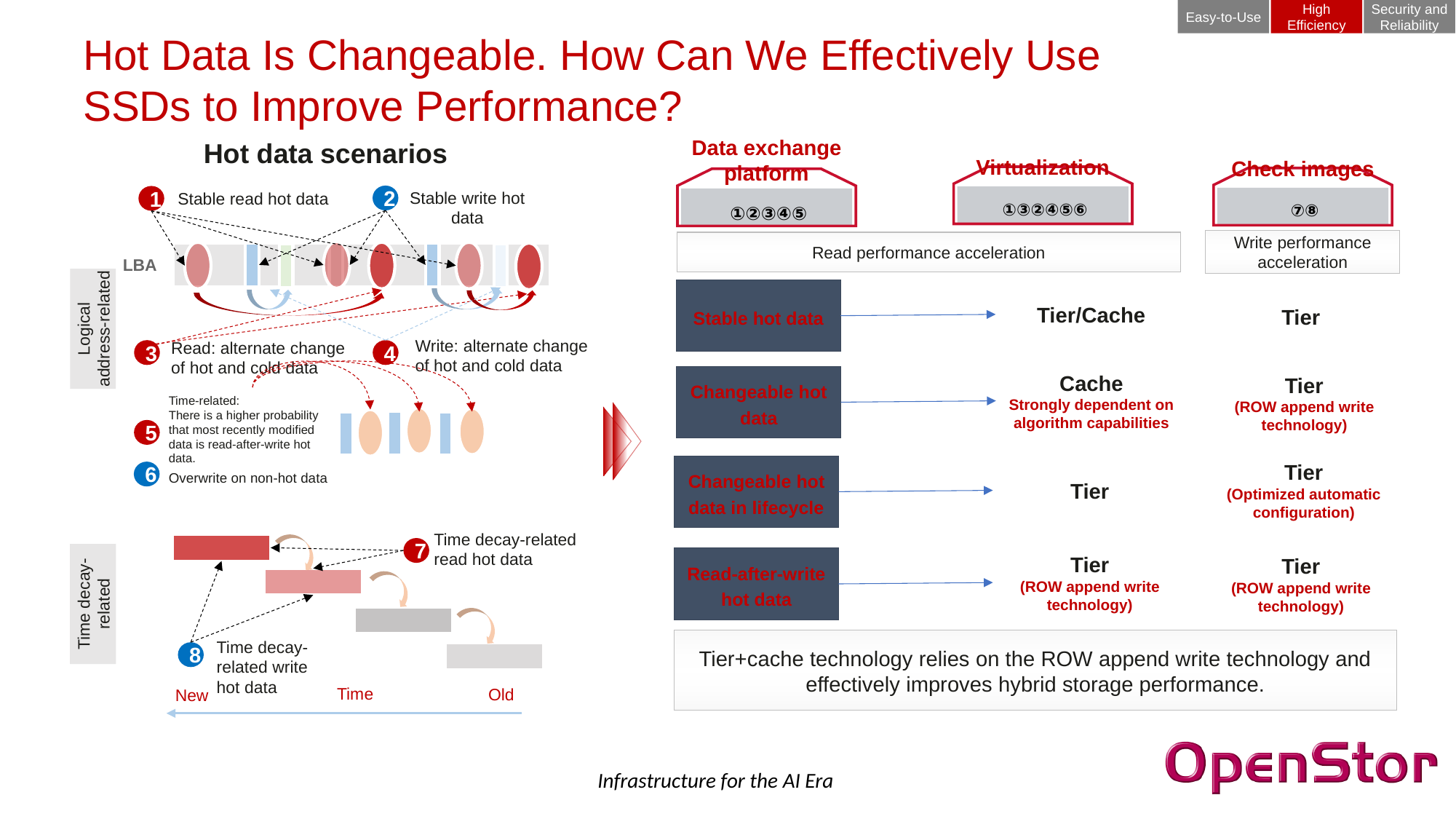

Easy-to-Use
High Efficiency
Security and Reliability
Hot Data Is Changeable. How Can We Effectively Use SSDs to Improve Performance?
Data exchange platform
①②③④⑤

Hot data scenarios
Virtualization
①③②④⑤⑥

Check images
⑦⑧

Stable write hot data
Stable read hot data
2
1

LBA
Logical address-related

Read: alternate change of hot and cold data
3
4
Time-related:
There is a higher probability that most recently modified data is read-after-write hot data.

5
6
Overwrite on non-hot data

Time decay-related read hot data

7

Time decay-related

Time decay-related write hot data
8

Time
Old
New
Write performance acceleration
Read performance acceleration
Stable hot data
Tier
Tier/Cache
Write: alternate change of hot and cold data
Changeable hot data
Cache
Strongly dependent on algorithm capabilities
Tier
(ROW append write technology)

Changeable hot data in lifecycle
Tier
(Optimized automatic configuration)
Tier
Read-after-write hot data
Tier
(ROW append write technology)
Tier
(ROW append write technology)
Tier+cache technology relies on the ROW append write technology and effectively improves hybrid storage performance.